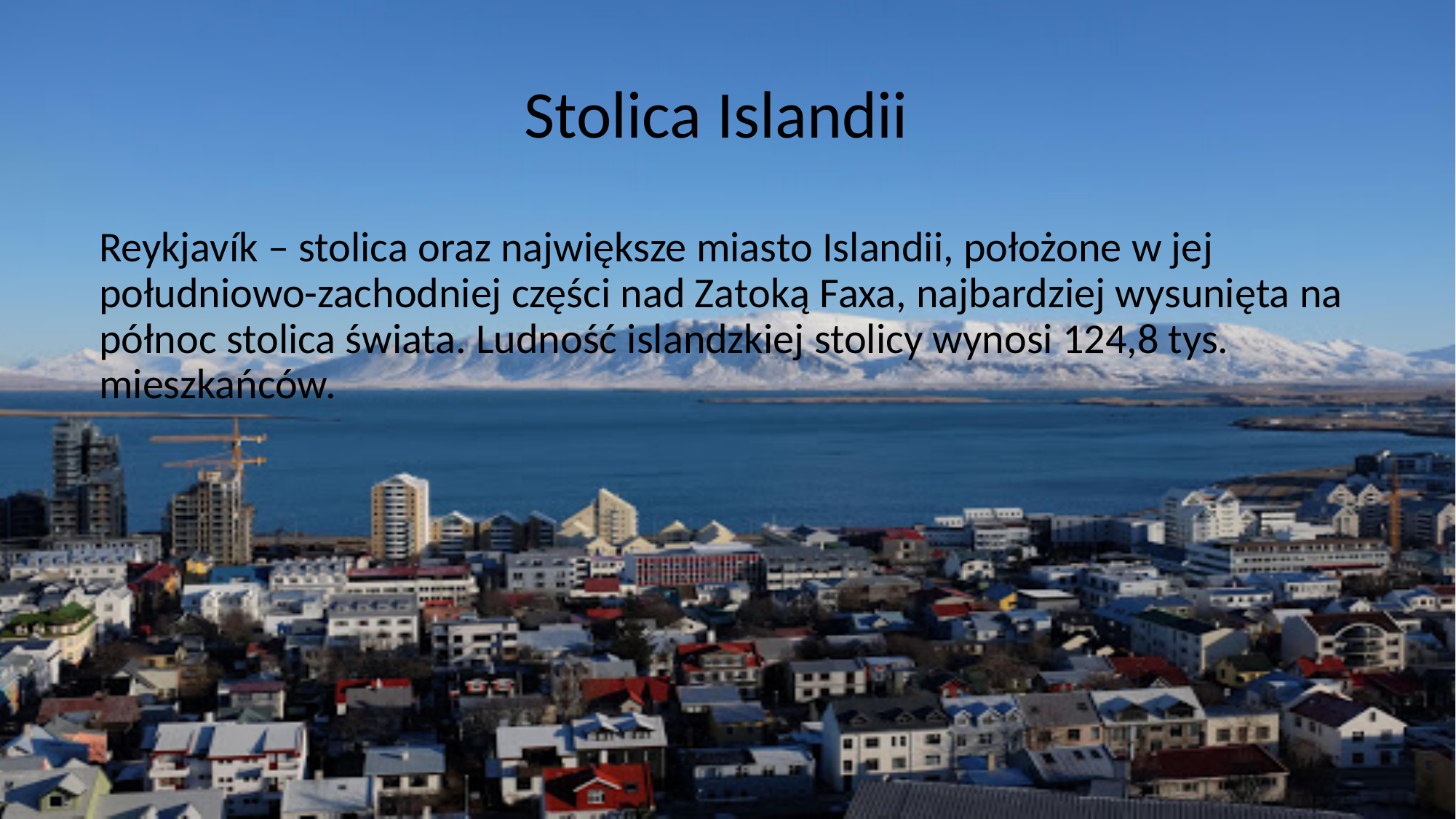

# Stolica Islandii
Reykjavík – stolica oraz największe miasto Islandii, położone w jej południowo-zachodniej części nad Zatoką Faxa, najbardziej wysunięta na północ stolica świata. Ludność islandzkiej stolicy wynosi 124,8 tys. mieszkańców.